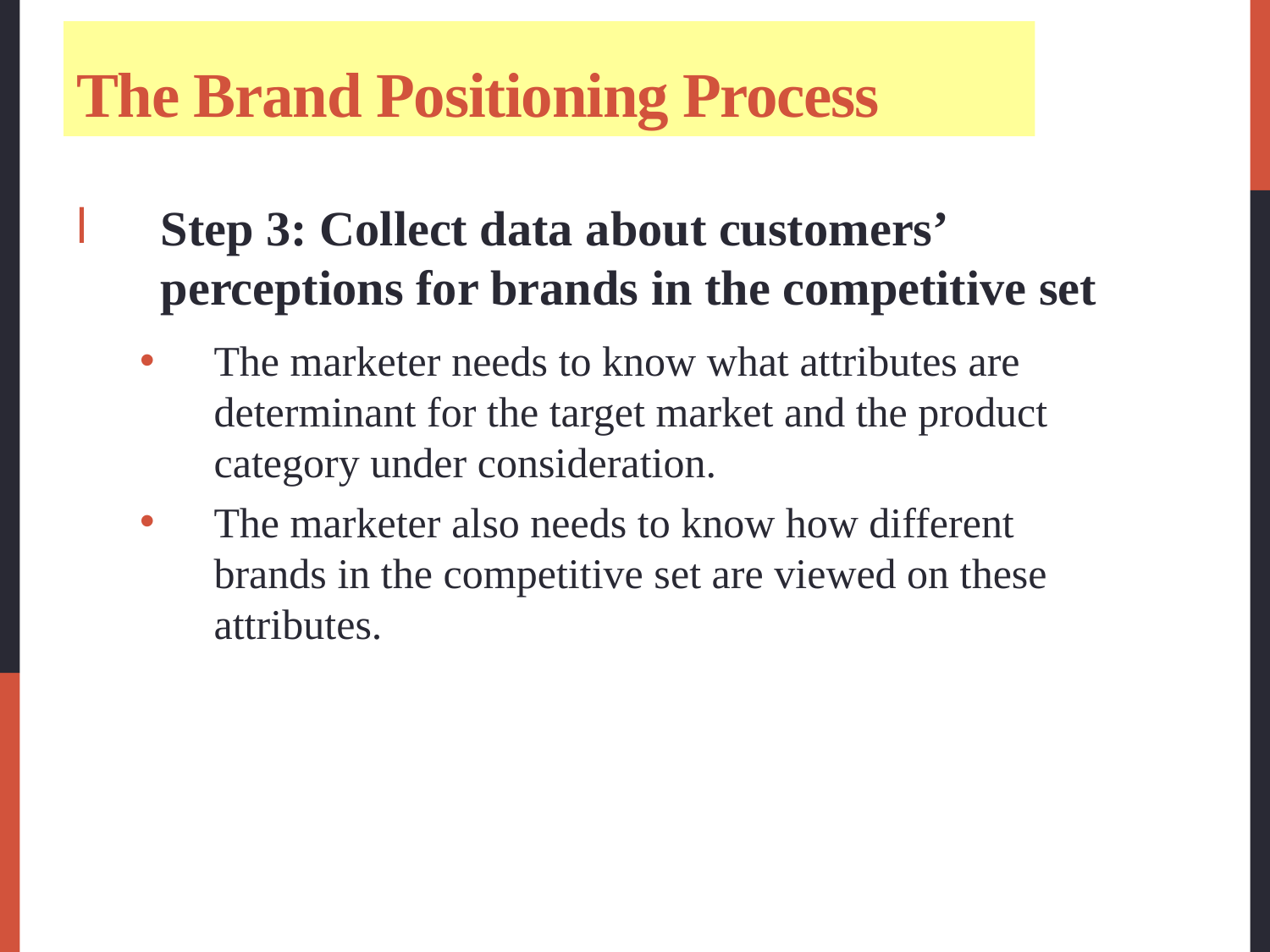

# The Brand Positioning Process
Step 3: Collect data about customers’ perceptions for brands in the competitive set
The marketer needs to know what attributes are determinant for the target market and the product category under consideration.
The marketer also needs to know how different brands in the competitive set are viewed on these attributes.